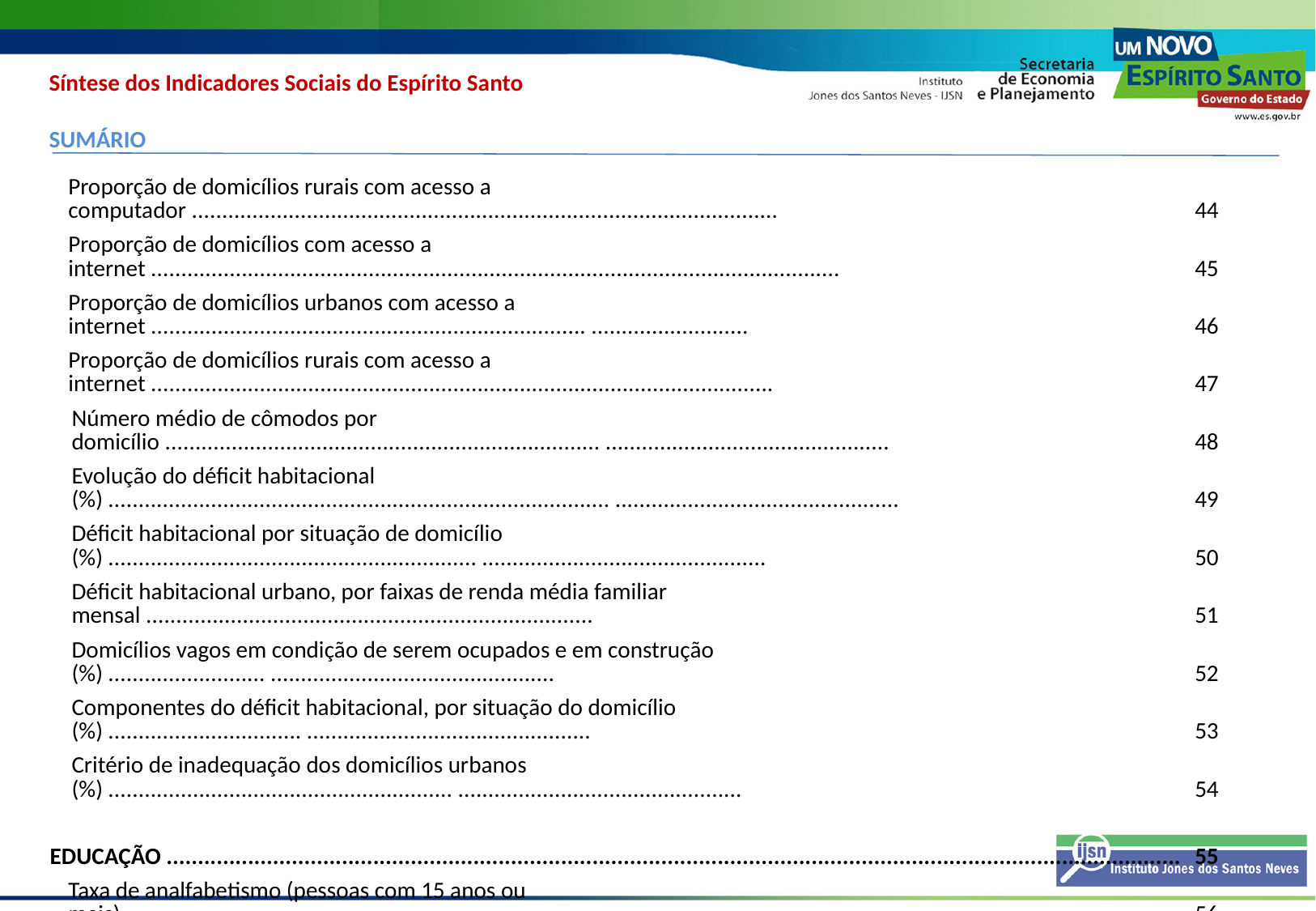

Síntese dos Indicadores Sociais do Espírito Santo

SUMÁRIO

| Proporção de domicílios rurais com acesso a computador ................................................................................................. | 44 |
| --- | --- |
| Proporção de domicílios com acesso a internet .................................................................................................................. | 45 |
| Proporção de domicílios urbanos com acesso a internet ........................................................................ .......................... | 46 |
| Proporção de domicílios rurais com acesso a internet ....................................................................................................... | 47 |
| Número médio de cômodos por domicílio ........................................................................ ............................................... | 48 |
| Evolução do déficit habitacional (%) ................................................................................... ............................................... | 49 |
| Déficit habitacional por situação de domicílio (%) ............................................................. ............................................... | 50 |
| Déficit habitacional urbano, por faixas de renda média familiar mensal .......................................................................... | 51 |
| Domicílios vagos em condição de serem ocupados e em construção (%) .......................... ............................................... | 52 |
| Componentes do déficit habitacional, por situação do domicílio (%) ................................ ............................................... | 53 |
| Critério de inadequação dos domicílios urbanos (%) ......................................................... ............................................... | 54 |
|  |  |
| EDUCAÇÃO .................................................................................................................................................................. | 55 |
| Taxa de analfabetismo (pessoas com 15 anos ou mais) ...................................................................................................... | 56 |
| Taxa de escolarização das pessoas de 4 anos ou mais de idade (2007) ............................................................................. | 57 |
| Escolaridade média de adultos (pessoas com 25 anos ou mais) ........................................................................................ | 58 |
| Escolaridade média de adultos (pessoas com idade entre 25 e 34 anos) .......................................................................... | 59 |
| Proporção de pessoas com 25 anos ou mais e pelo menos 11 anos de estudos ................................................................ | 60 |
| Proporção de pessoas com 25 anos ou mais e pelos menos 15 anos de estudos .............................................................. | 61 |